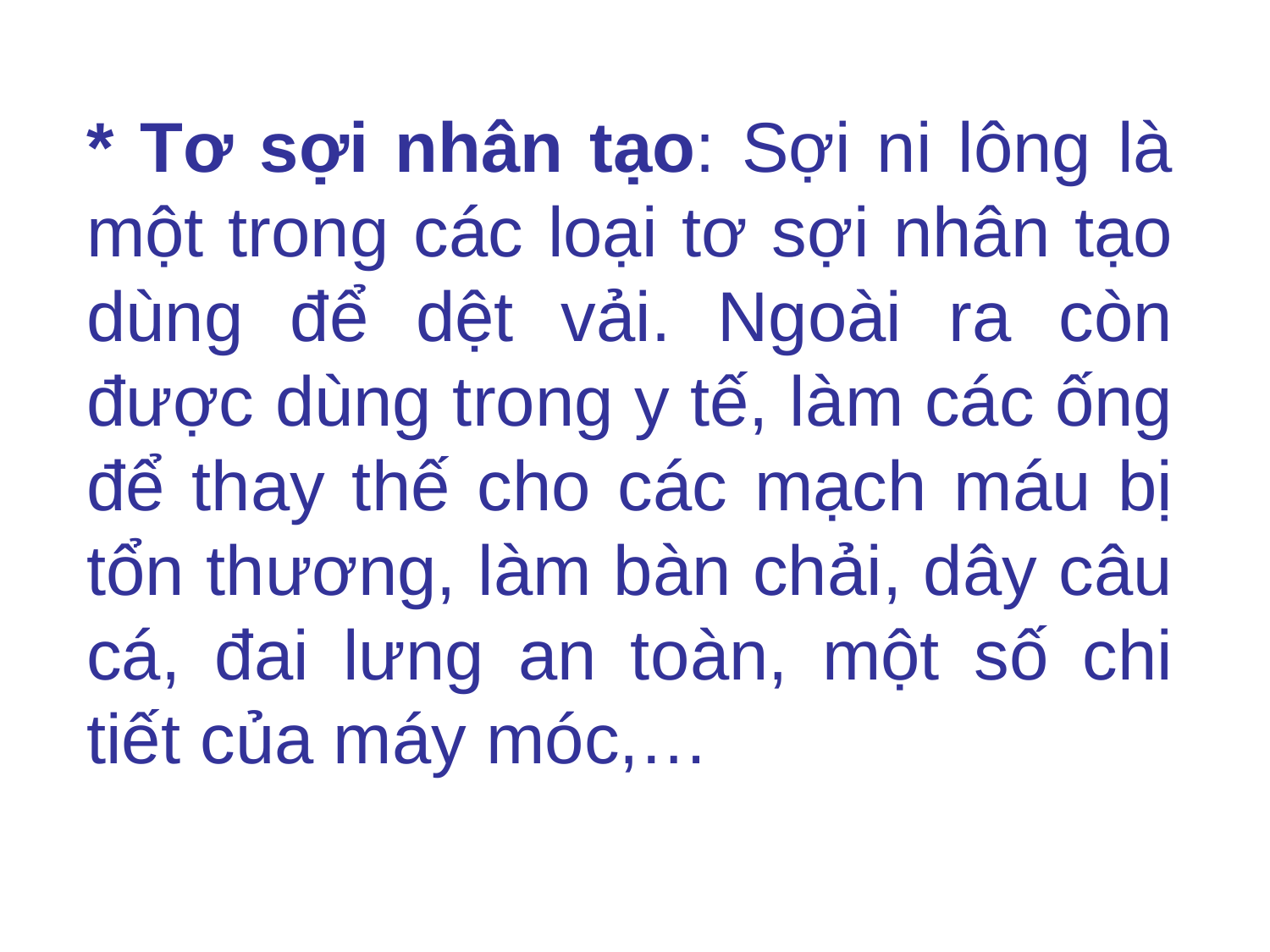

* Tơ sợi nhân tạo: Sợi ni lông là một trong các loại tơ sợi nhân tạo dùng để dệt vải. Ngoài ra còn được dùng trong y tế, làm các ống để thay thế cho các mạch máu bị tổn thương, làm bàn chải, dây câu cá, đai lưng an toàn, một số chi tiết của máy móc,…